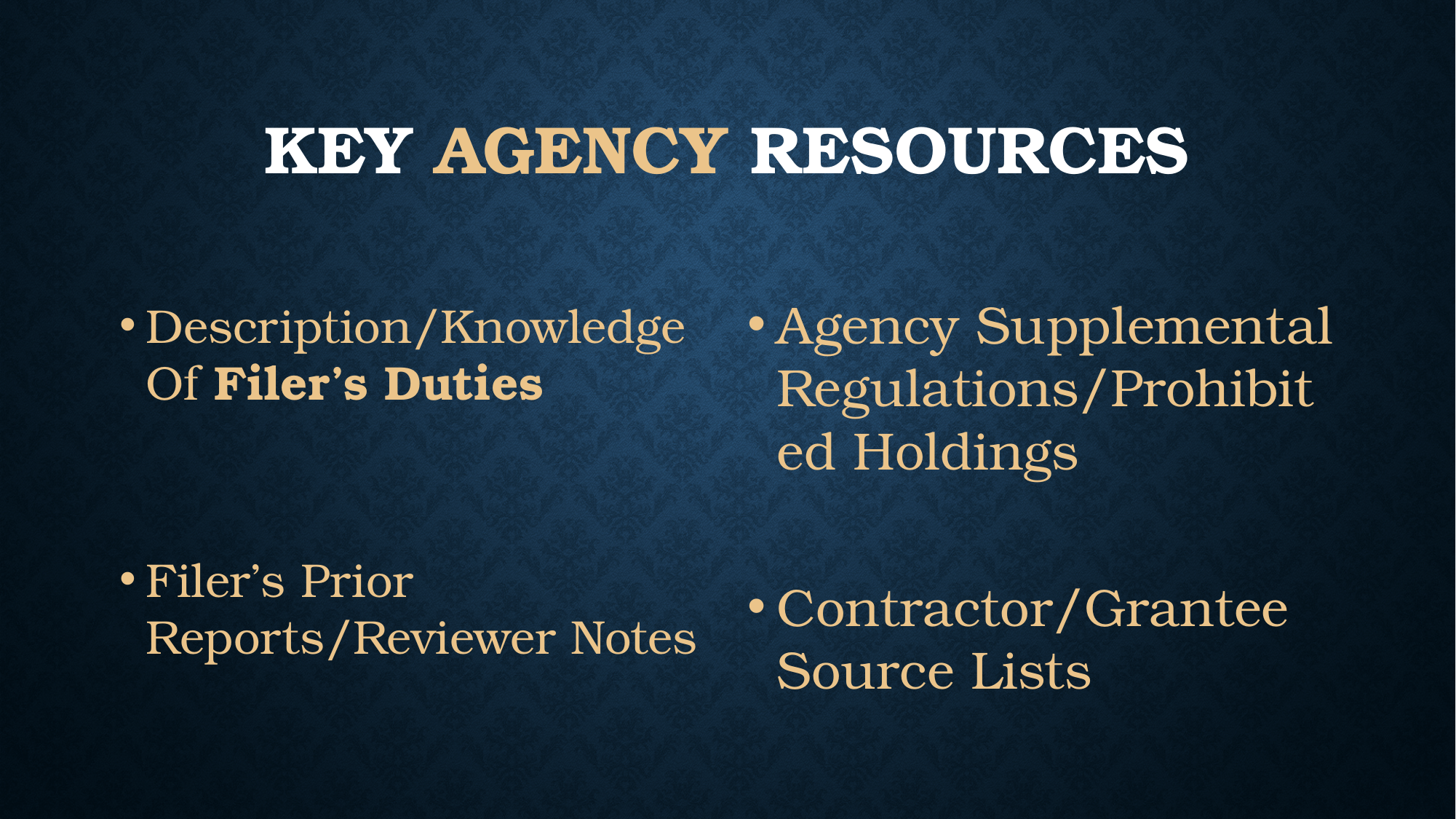

# KEY AGENCY RESOURCES
Agency Supplemental Regulations/Prohibited Holdings

Contractor/Grantee Source Lists

Description/Knowledge Of Filer’s Duties

Filer’s Prior Reports/Reviewer Notes